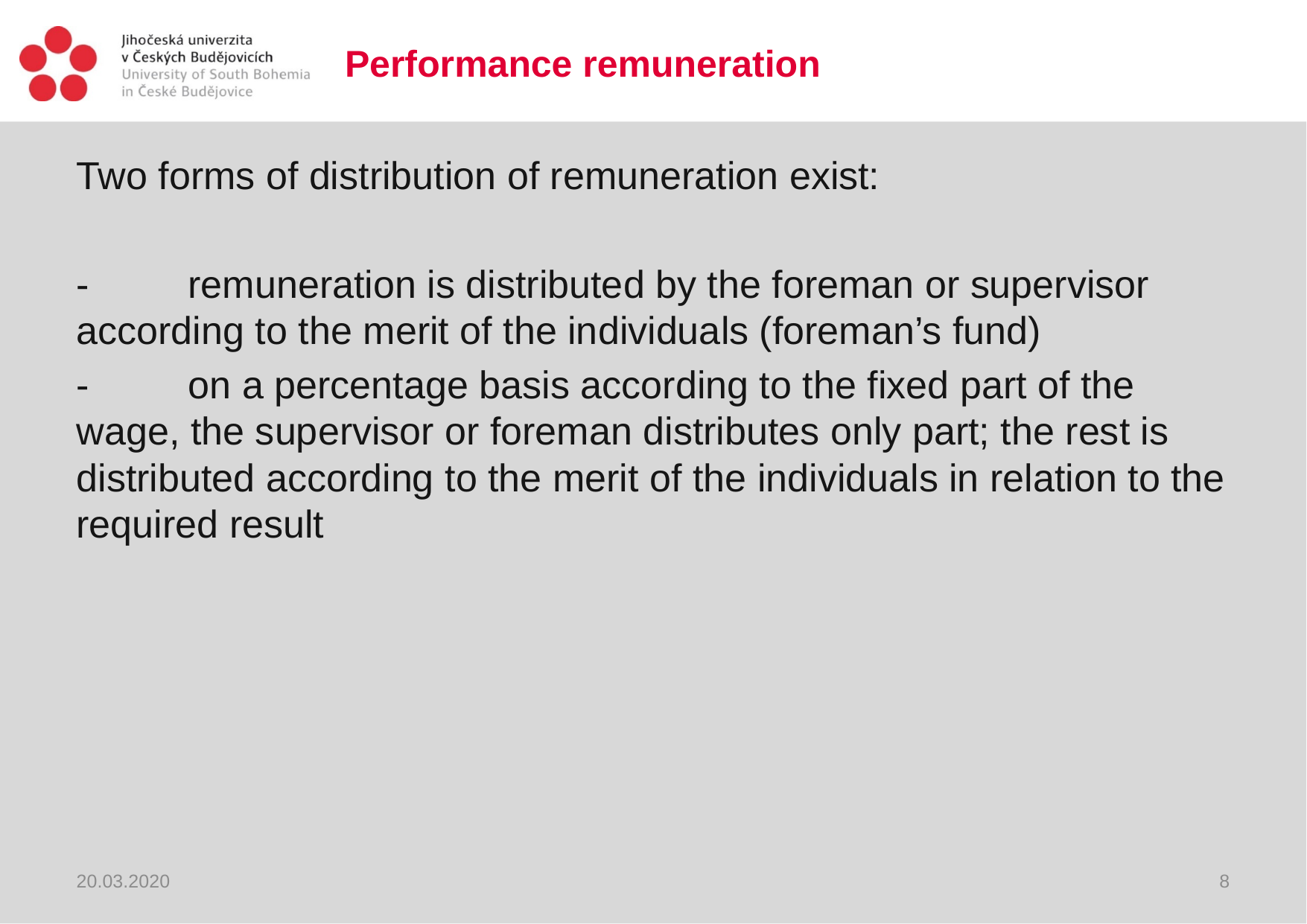

# Performance remuneration
Two forms of distribution of remuneration exist:

-	remuneration is distributed by the foreman or supervisor according to the merit of the individuals (foreman’s fund)
-	on a percentage basis according to the fixed part of the wage, the supervisor or foreman distributes only part; the rest is distributed according to the merit of the individuals in relation to the required result

20.03.2020
8